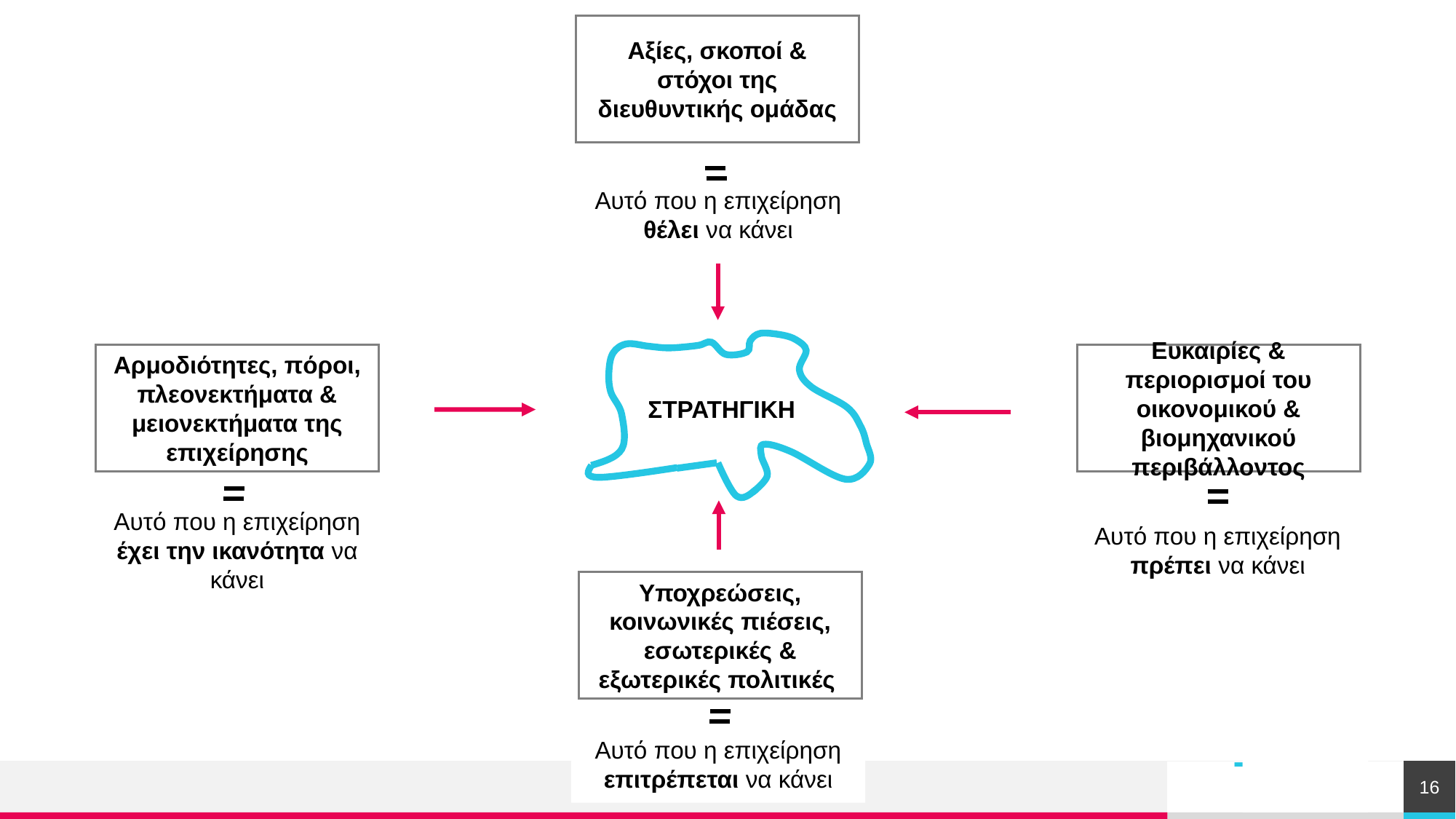

Αξίες, σκοποί & στόχοι της διευθυντικής ομάδας
Αυτό που η επιχείρηση θέλει να κάνει

Αρμοδιότητες, πόροι, πλεονεκτήματα & μειονεκτήματα της επιχείρησης
Ευκαιρίες & περιορισμοί του οικονομικού & βιομηχανικού περιβάλλοντος
ΣΤΡΑΤΗΓΙΚΗ

Αυτό που η επιχείρηση πρέπει να κάνει
Αυτό που η επιχείρηση έχει την ικανότητα να κάνει
Υποχρεώσεις, κοινωνικές πιέσεις, εσωτερικές & εξωτερικές πολιτικές
Αυτό που η επιχείρηση επιτρέπεται να κάνει

16